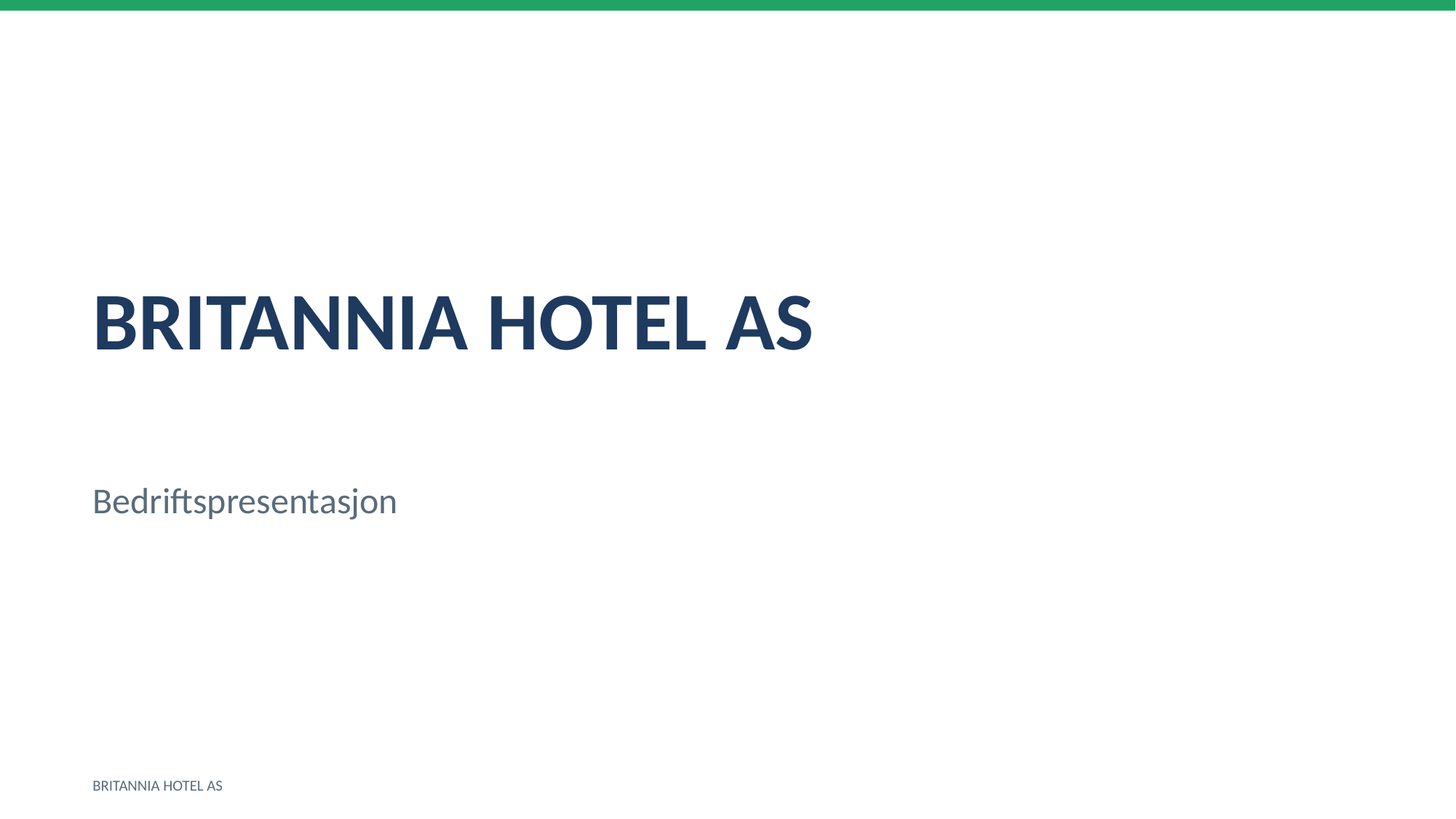

BRITANNIA HOTEL AS
Bedriftspresentasjon
BRITANNIA HOTEL AS